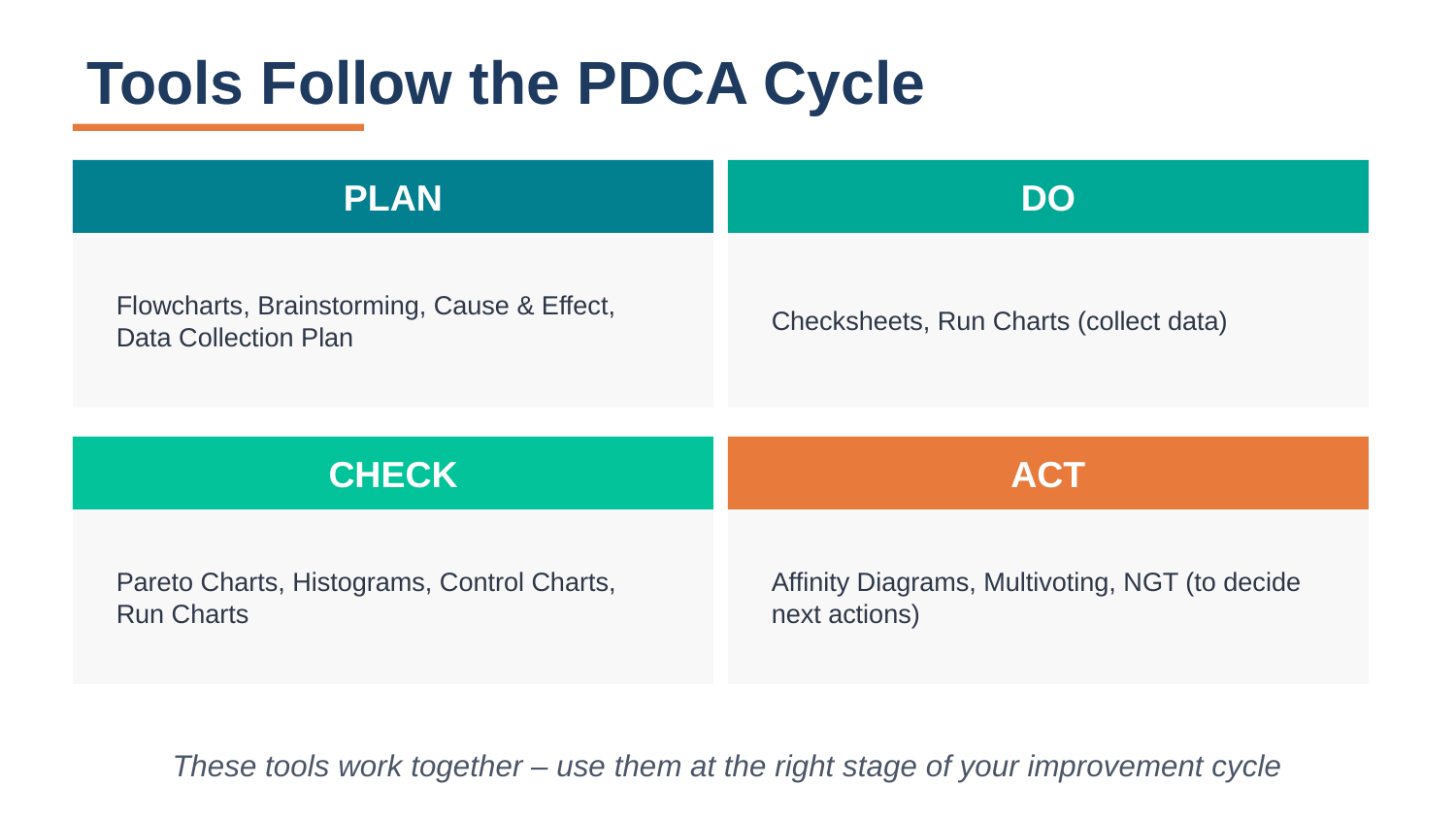

Tools Follow the PDCA Cycle

PLAN

DO
Flowcharts, Brainstorming, Cause & Effect, Data Collection Plan
Checksheets, Run Charts (collect data)

CHECK

ACT
Pareto Charts, Histograms, Control Charts, Run Charts
Affinity Diagrams, Multivoting, NGT (to decide next actions)
These tools work together – use them at the right stage of your improvement cycle